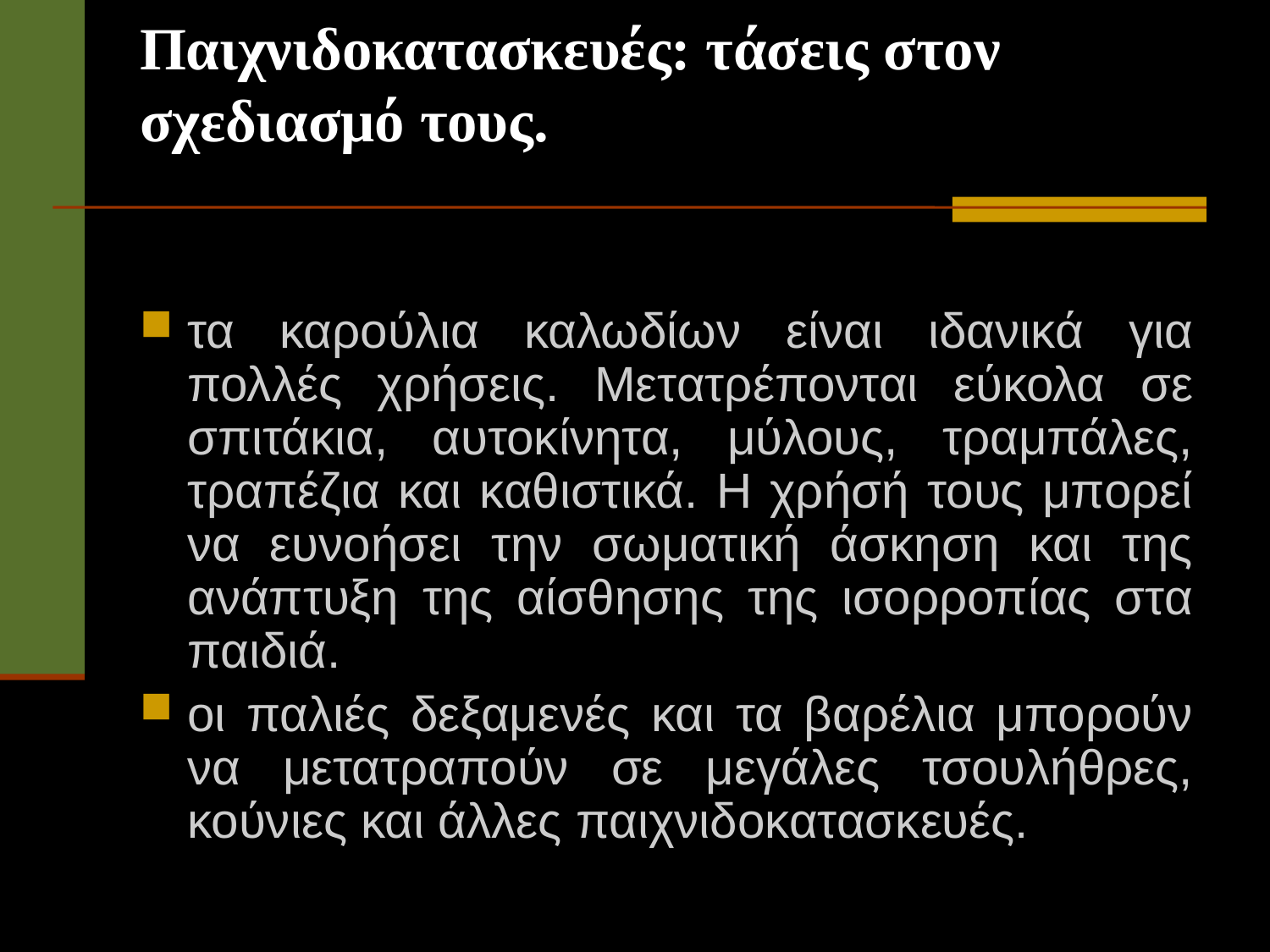

# Παιχνιδοκατασκευές: τάσεις στον σχεδιασμό τους.

τα καρούλια καλωδίων είναι ιδανικά για πολλές χρήσεις. Μετατρέπονται εύκολα σε σπιτάκια, αυτοκίνητα, μύλους, τραμπάλες, τραπέζια και καθιστικά. Η χρήσή τους μπορεί να ευνοήσει την σωματική άσκηση και της ανάπτυξη της αίσθησης της ισορροπίας στα παιδιά.
οι παλιές δεξαμενές και τα βαρέλια μπορούν να μετατραπούν σε μεγάλες τσουλήθρες, κούνιες και άλλες παιχνιδοκατασκευές.